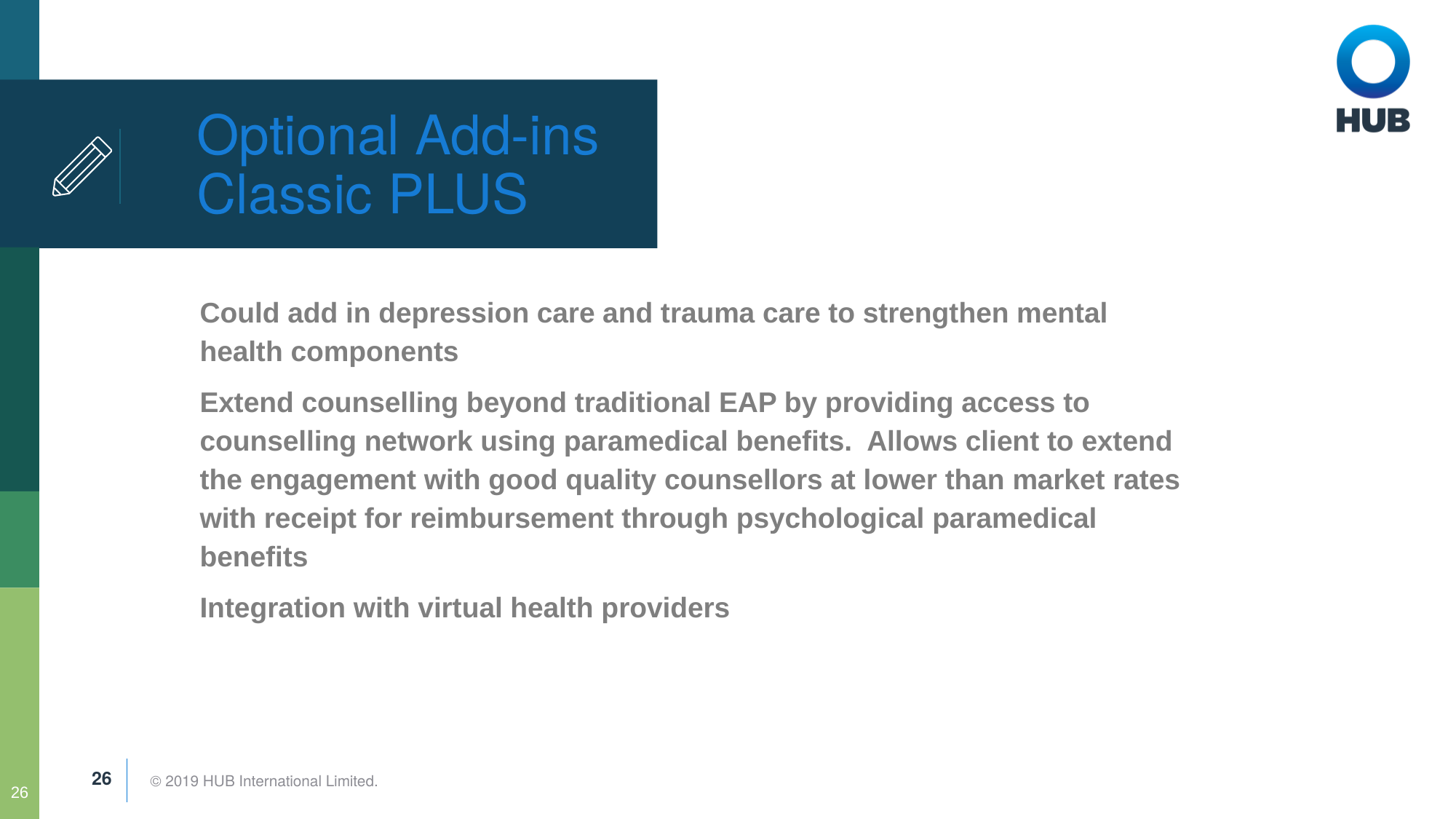

# Optional Add-ins Classic PLUS

Could add in depression care and trauma care to strengthen mental health components
Extend counselling beyond traditional EAP by providing access to counselling network using paramedical benefits.  Allows client to extend the engagement with good quality counsellors at lower than market rates with receipt for reimbursement through psychological paramedical benefits
Integration with virtual health providers

26